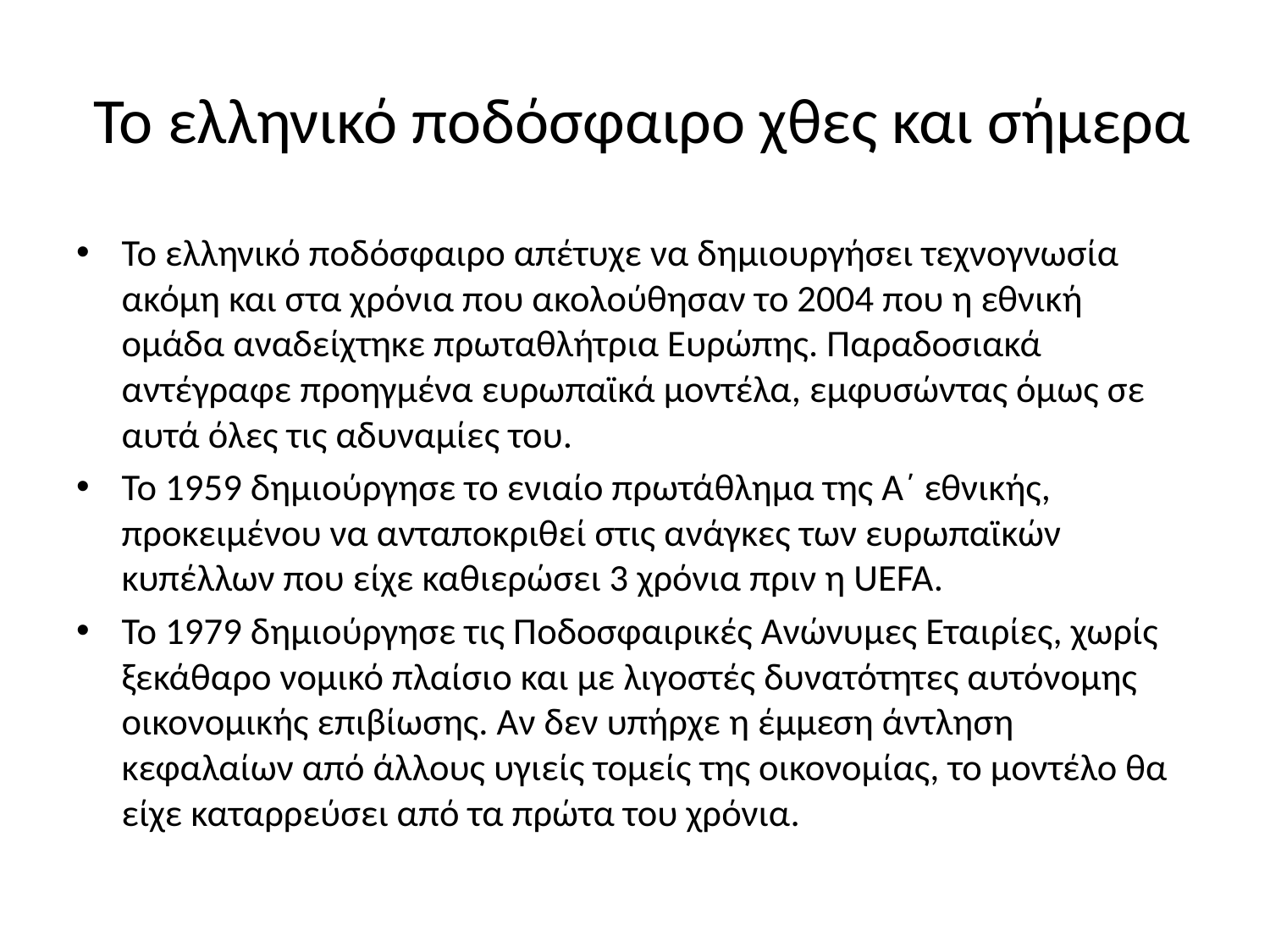

# Το ελληνικό ποδόσφαιρο χθες και σήμερα
Το ελληνικό ποδόσφαιρο απέτυχε να δημιουργήσει τεχνογνωσία ακόμη και στα χρόνια που ακολούθησαν το 2004 που η εθνική ομάδα αναδείχτηκε πρωταθλήτρια Ευρώπης. Παραδοσιακά αντέγραφε προηγμένα ευρωπαϊκά μοντέλα, εμφυσώντας όμως σε αυτά όλες τις αδυναμίες του.
Το 1959 δημιούργησε το ενιαίο πρωτάθλημα της Α΄ εθνικής, προκειμένου να ανταποκριθεί στις ανάγκες των ευρωπαϊκών κυπέλλων που είχε καθιερώσει 3 χρόνια πριν η UEFA.
Το 1979 δημιούργησε τις Ποδοσφαιρικές Ανώνυμες Εταιρίες, χωρίς ξεκάθαρο νομικό πλαίσιο και με λιγοστές δυνατότητες αυτόνομης οικονομικής επιβίωσης. Αν δεν υπήρχε η έμμεση άντληση κεφαλαίων από άλλους υγιείς τομείς της οικονομίας, το μοντέλο θα είχε καταρρεύσει από τα πρώτα του χρόνια.